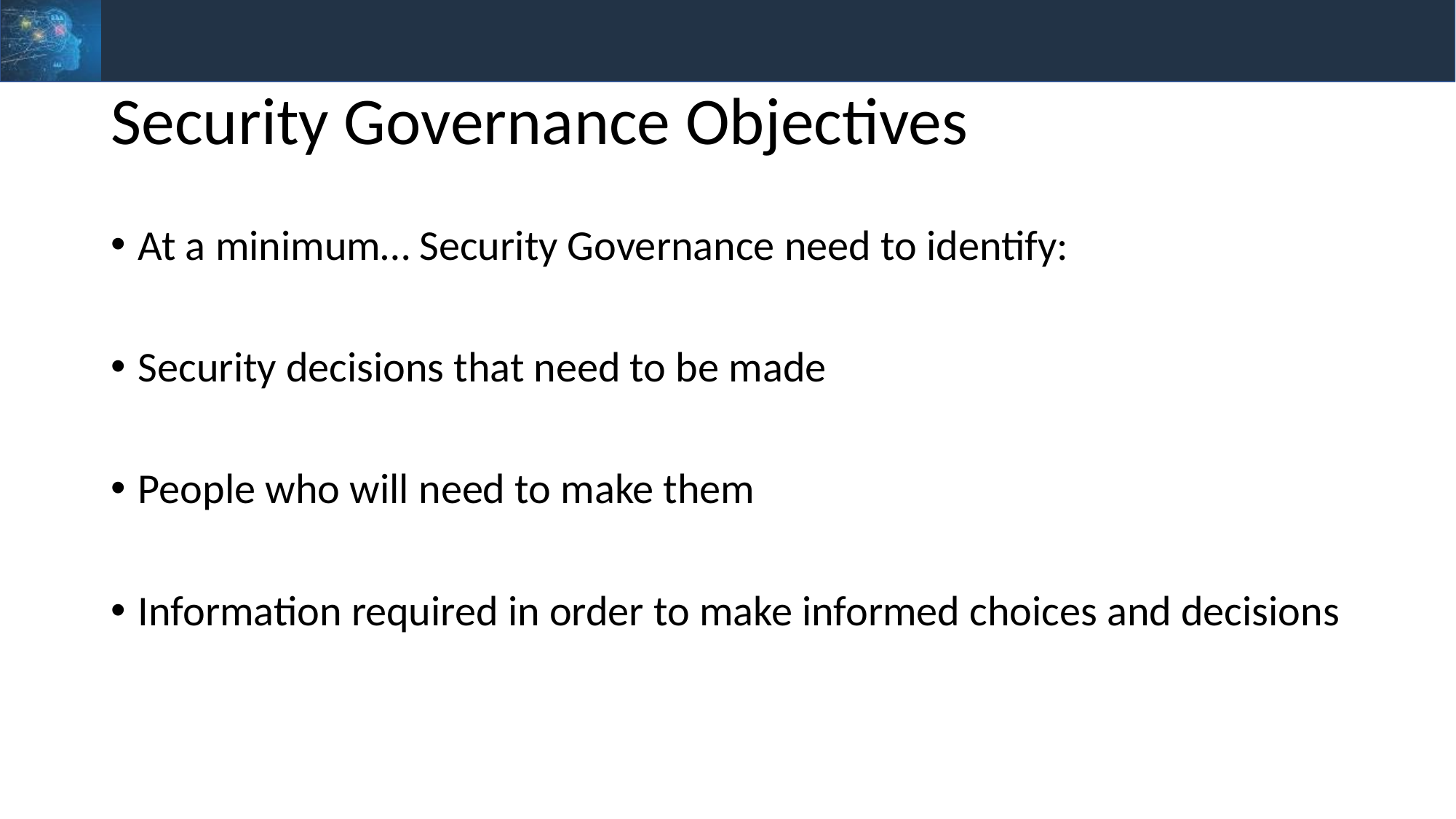

# Security Governance Objectives
At a minimum… Security Governance need to identify:

Security decisions that need to be made

People who will need to make them

Information required in order to make informed choices and decisions